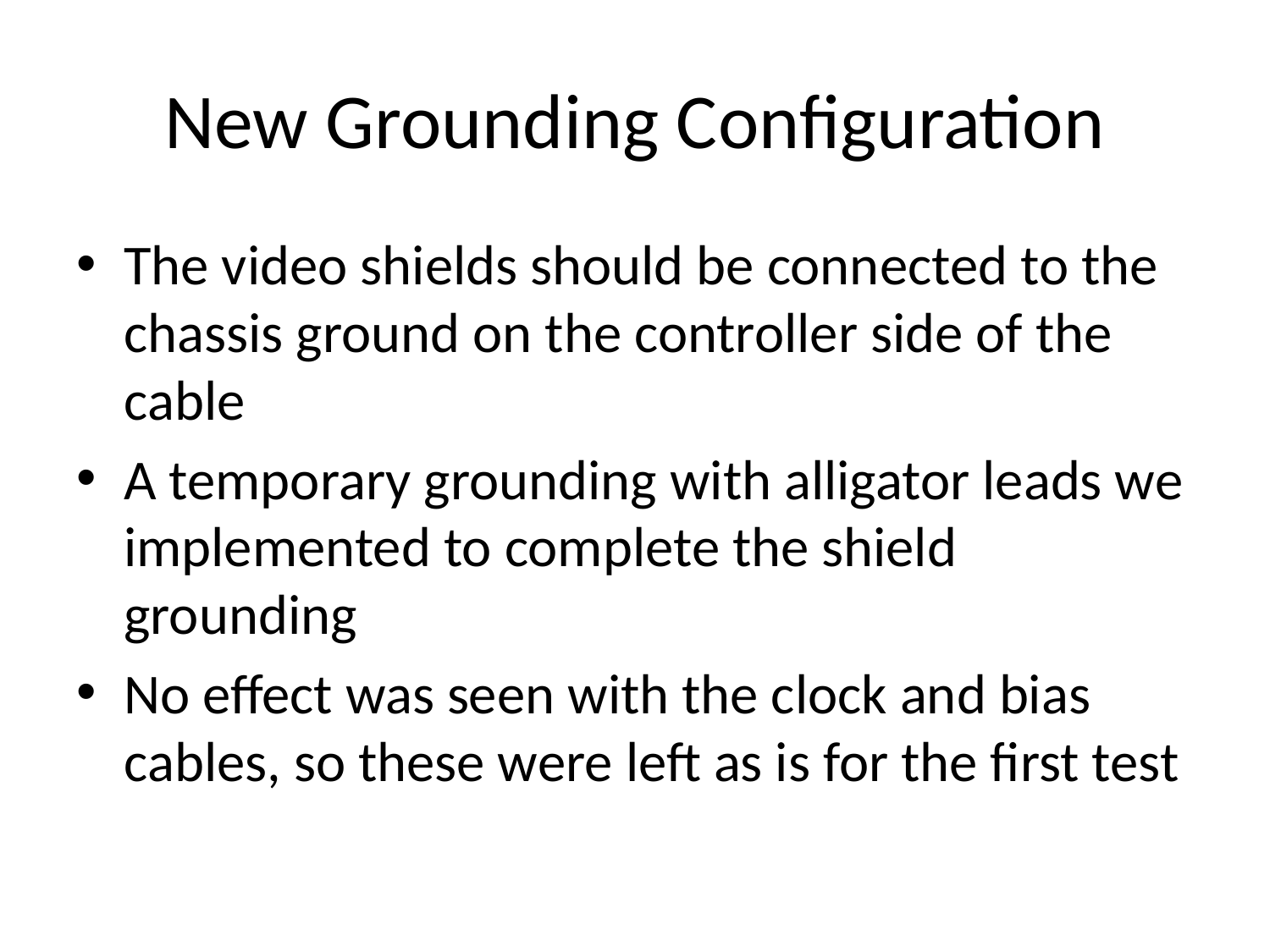

# New Grounding Configuration
The video shields should be connected to the chassis ground on the controller side of the cable
A temporary grounding with alligator leads we implemented to complete the shield grounding
No effect was seen with the clock and bias cables, so these were left as is for the first test